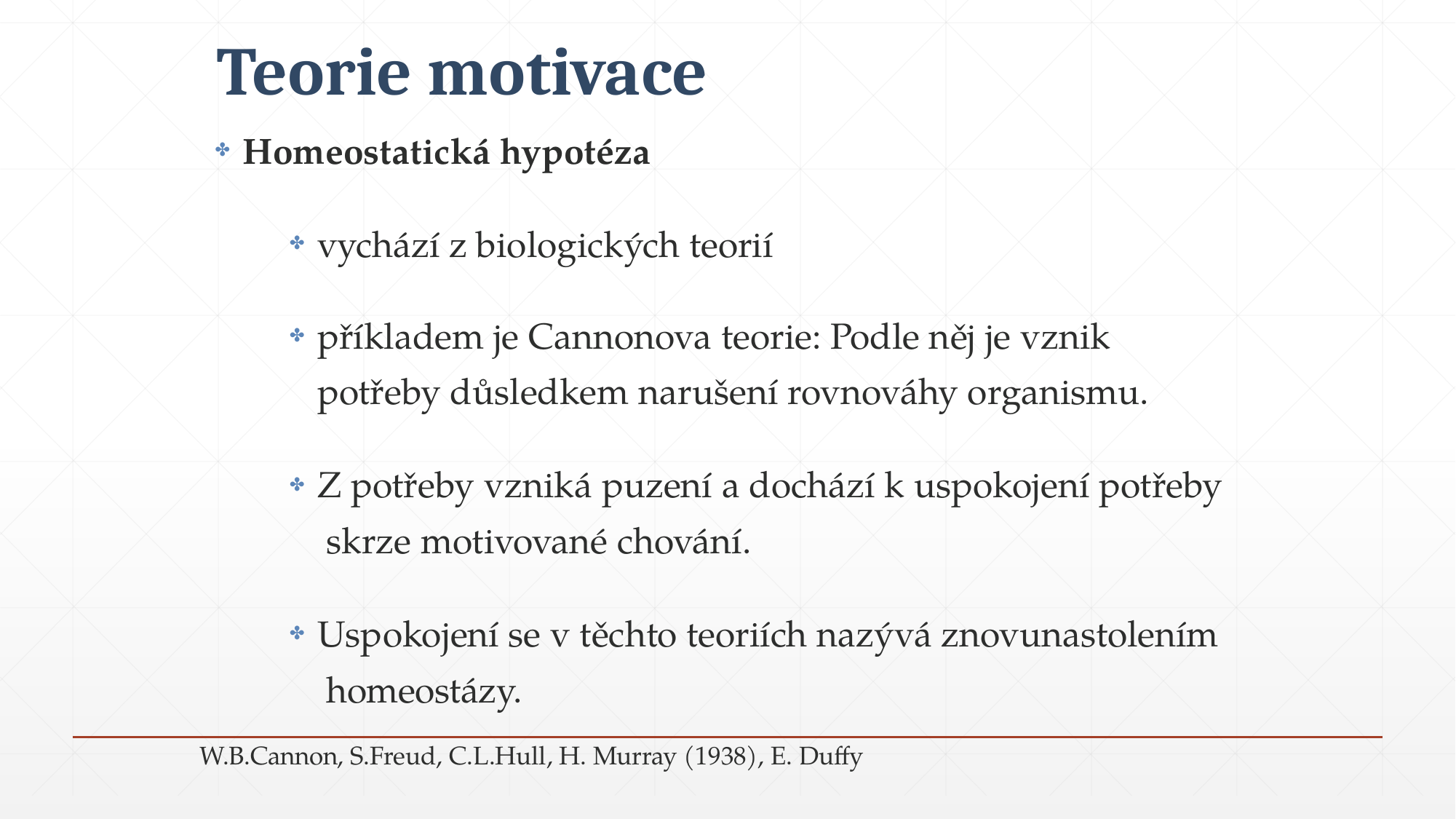

# Teorie motivace
Homeostatická hypotéza
✤
vychází z biologických teorií
✤
příkladem je Cannonova teorie: Podle něj je vznik  potřeby důsledkem narušení rovnováhy organismu.
✤
Z potřeby vzniká puzení a dochází k uspokojení potřeby  skrze motivované chování.
✤
Uspokojení se v těchto teoriích nazývá znovunastolením  homeostázy.
W.B.Cannon, S.Freud, C.L.Hull, H. Murray (1938), E. Duffy
✤